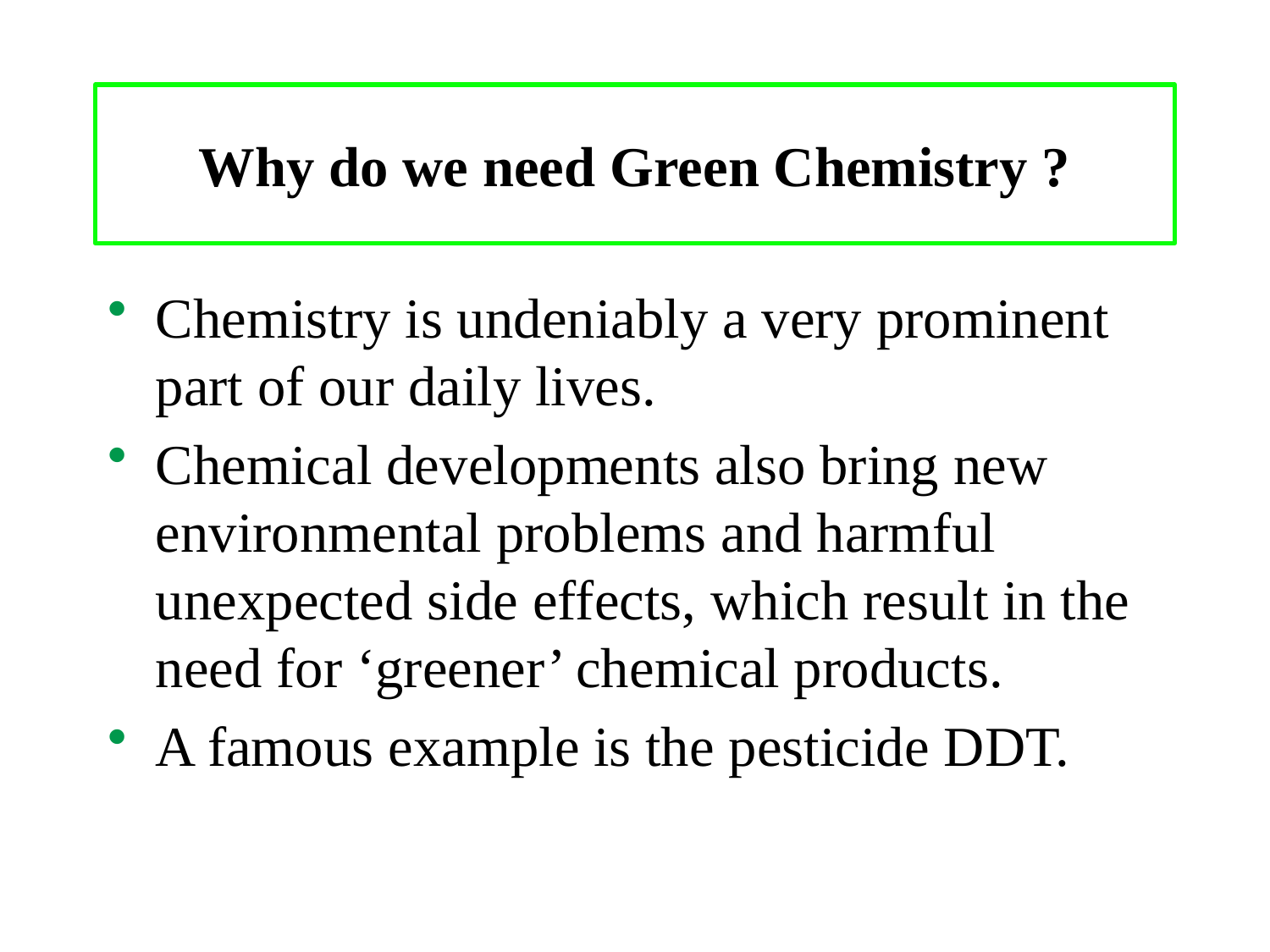

# Why do we need Green Chemistry ?
Chemistry is undeniably a very prominent part of our daily lives.
Chemical developments also bring new environmental problems and harmful unexpected side effects, which result in the need for ‘greener’ chemical products.
A famous example is the pesticide DDT.